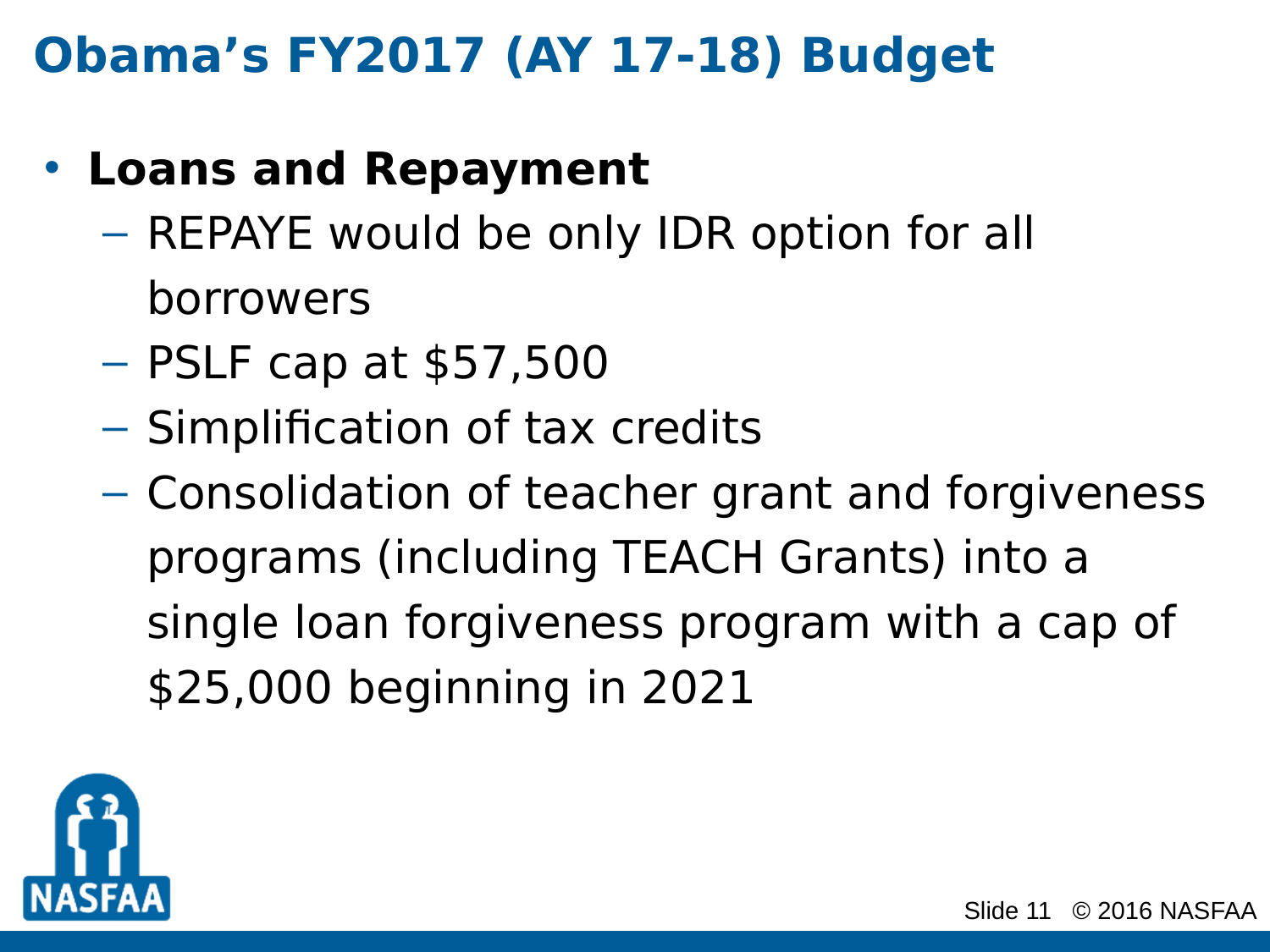

# Obama’s FY2017 (AY 17-18) Budget
Loans and Repayment
REPAYE would be only IDR option for all borrowers
PSLF cap at $57,500
Simplification of tax credits
Consolidation of teacher grant and forgiveness programs (including TEACH Grants) into a single loan forgiveness program with a cap of $25,000 beginning in 2021